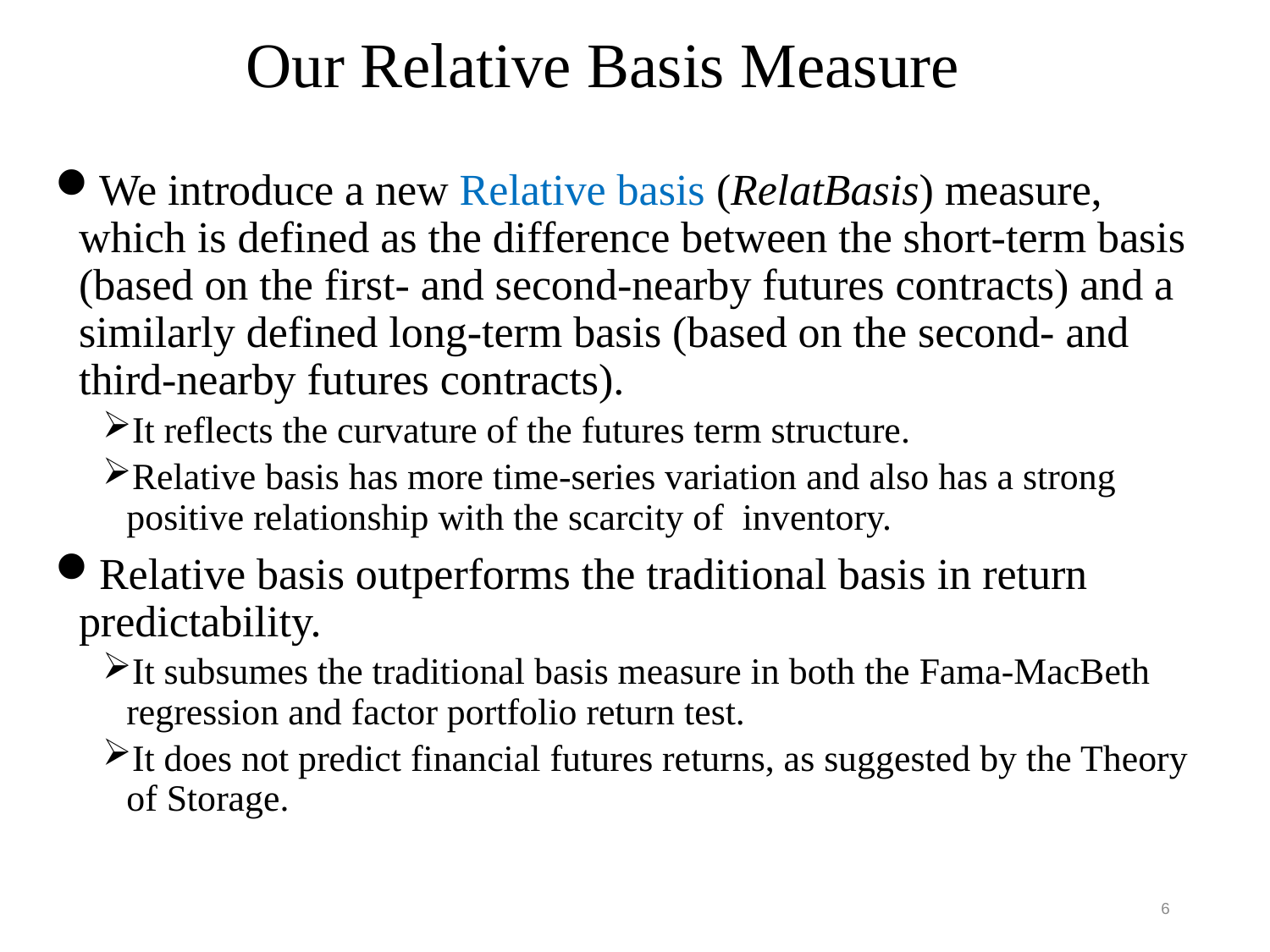

# Our Relative Basis Measure
We introduce a new Relative basis (RelatBasis) measure, which is defined as the difference between the short-term basis (based on the first- and second-nearby futures contracts) and a similarly defined long-term basis (based on the second- and third-nearby futures contracts).
It reflects the curvature of the futures term structure.
Relative basis has more time-series variation and also has a strong positive relationship with the scarcity of  inventory.
Relative basis outperforms the traditional basis in return predictability.
It subsumes the traditional basis measure in both the Fama-MacBeth regression and factor portfolio return test.
It does not predict financial futures returns, as suggested by the Theory of Storage.

6